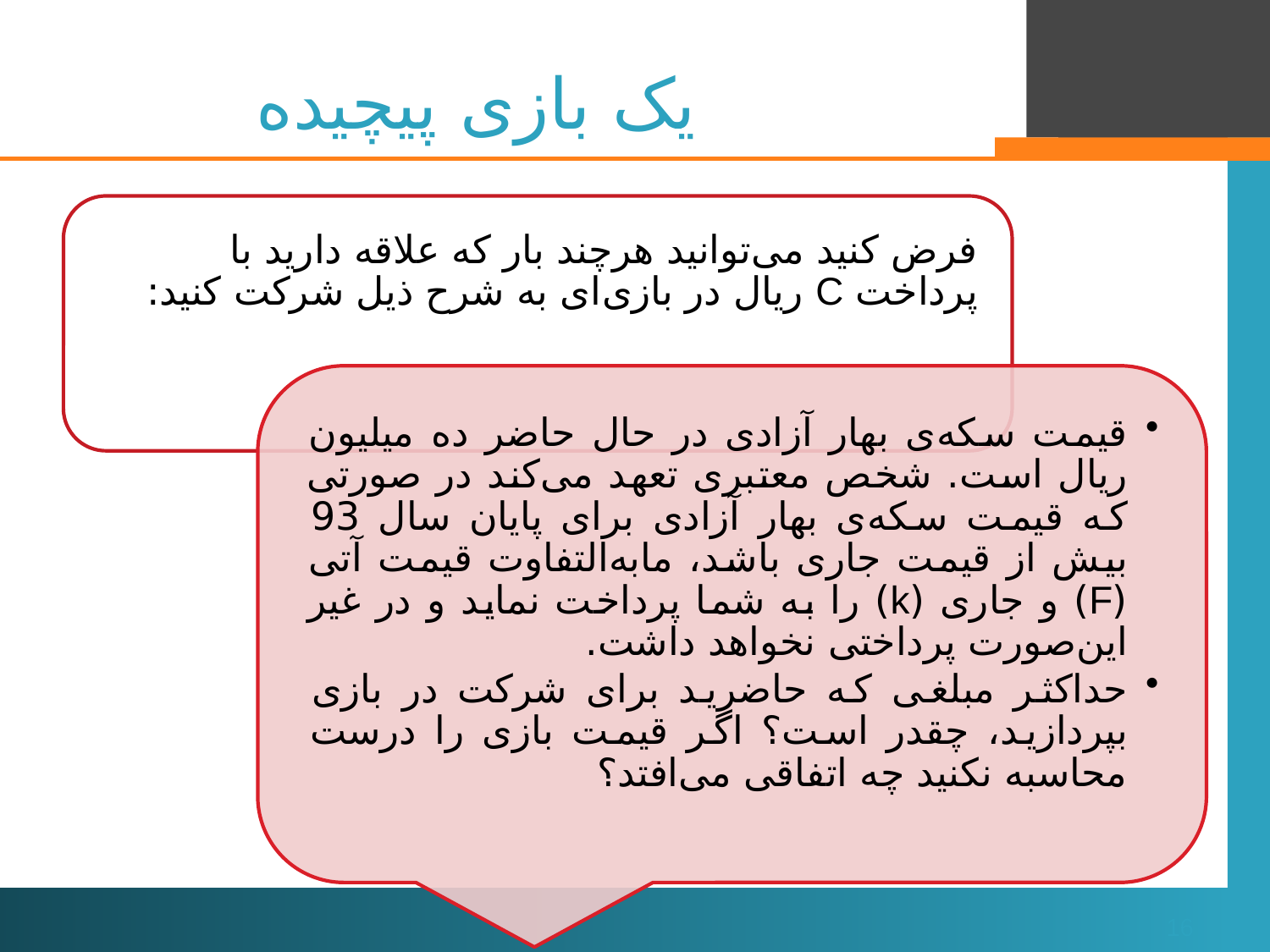

# یک بازی پیچیده
فرض کنید می‌توانید هرچند بار که علاقه دارید با پرداخت C ریال در بازی‌ای به شرح ذیل شرکت کنید:
قیمت سکه‌ی بهار آزادی در حال حاضر ده میلیون ریال است. شخص معتبری تعهد می‌کند در صورتی که قیمت سکه‌ی بهار آزادی برای پایان سال 93 بیش از قیمت جاری باشد، مابه‌التفاوت قیمت آتی (F) و جاری (k) را به شما پرداخت نماید و در غیر این‌صورت پرداختی نخواهد داشت.
حداکثر مبلغی که حاضرید برای شرکت در بازی بپردازید، چقدر است؟ اگر قیمت بازی را درست محاسبه نکنید چه اتفاقی می‌افتد؟
16